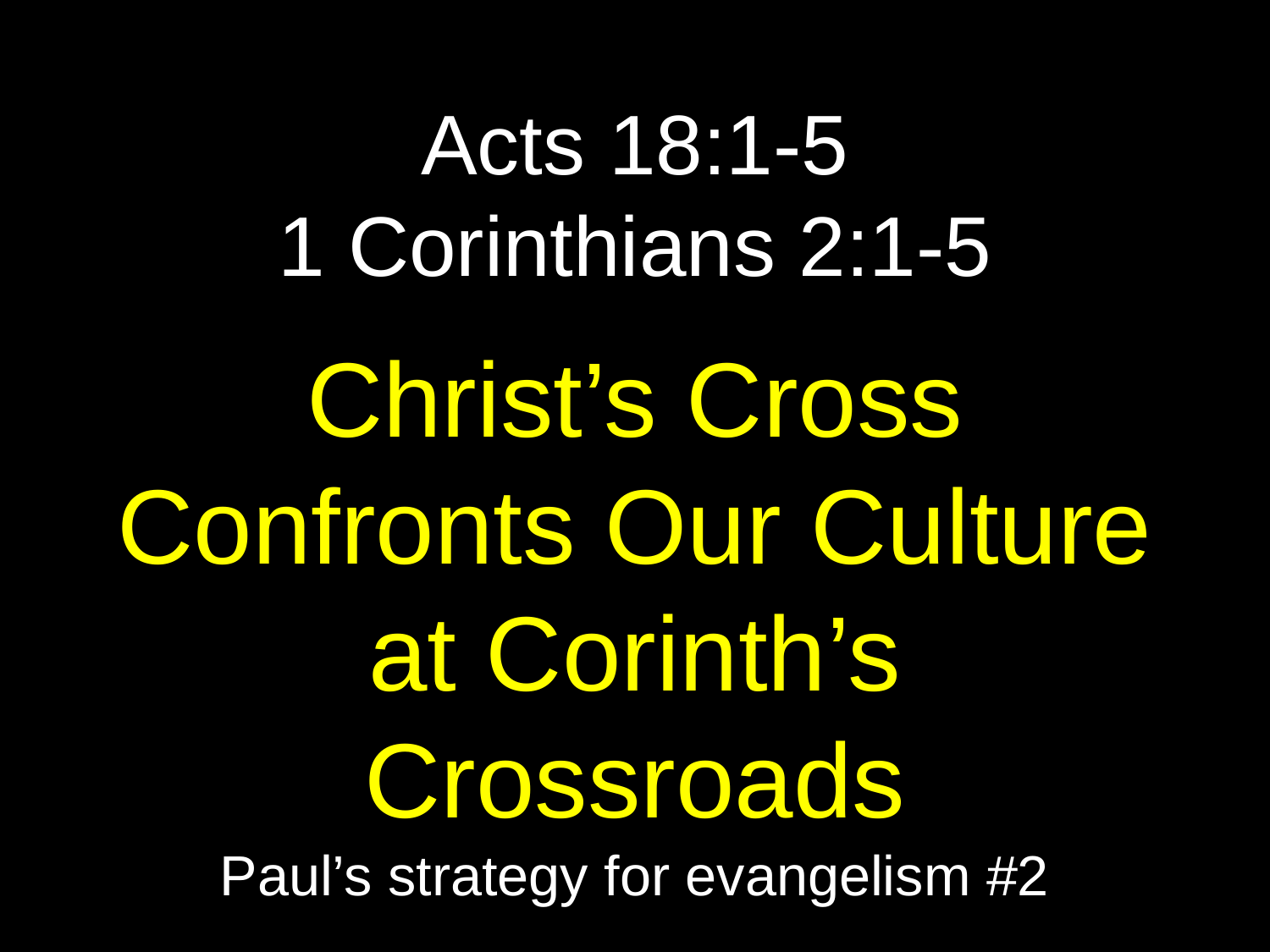

Acts 18:1-5
1 Corinthians 2:1-5

Christ’s Cross Confronts Our Culture at Corinth’s Crossroads
Paul’s strategy for evangelism #2